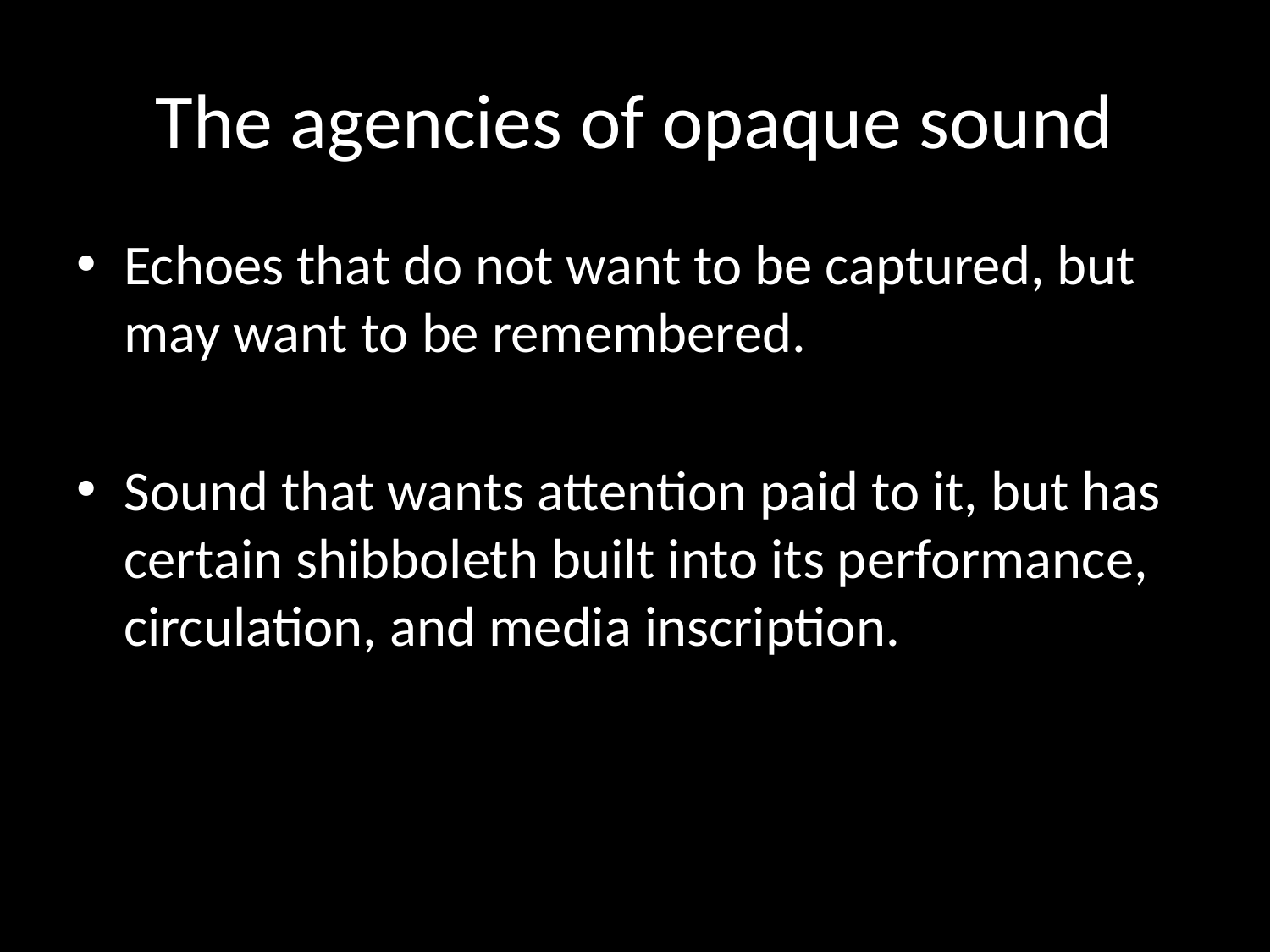

# The agencies of opaque sound
Echoes that do not want to be captured, but may want to be remembered.

Sound that wants attention paid to it, but has certain shibboleth built into its performance, circulation, and media inscription.